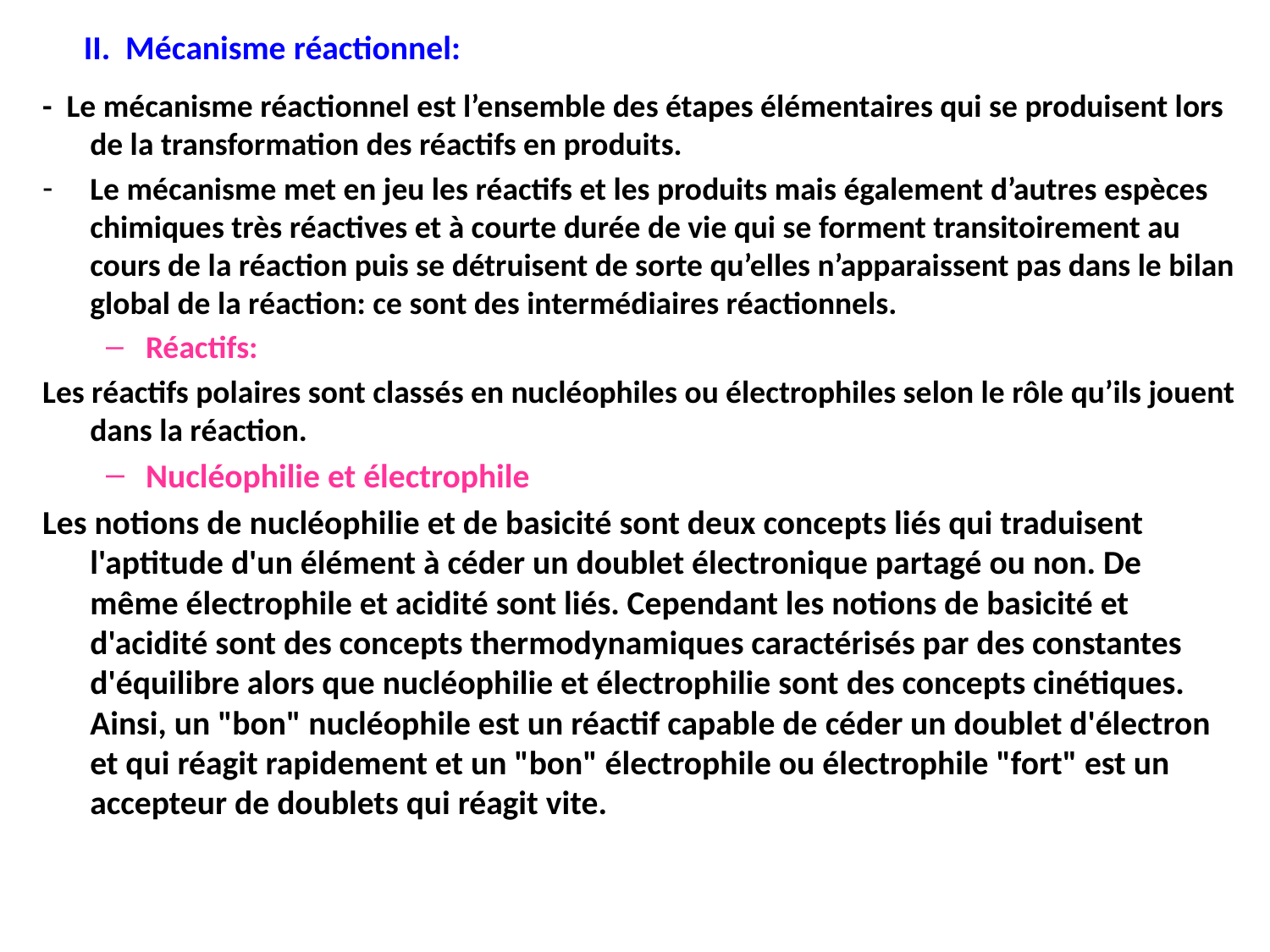

# II.  Mécanisme réactionnel:
-  Le mécanisme réactionnel est l’ensemble des étapes élémentaires qui se produisent lors de la transformation des réactifs en produits.
Le mécanisme met en jeu les réactifs et les produits mais également d’autres espèces chimiques très réactives et à courte durée de vie qui se forment transitoirement au cours de la réaction puis se détruisent de sorte qu’elles n’apparaissent pas dans le bilan global de la réaction: ce sont des intermédiaires réactionnels.
Réactifs:
Les réactifs polaires sont classés en nucléophiles ou électrophiles selon le rôle qu’ils jouent dans la réaction.
Nucléophilie et électrophile
Les notions de nucléophilie et de basicité sont deux concepts liés qui traduisent l'aptitude d'un élément à céder un doublet électronique partagé ou non. De même électrophile et acidité sont liés. Cependant les notions de basicité et d'acidité sont des concepts thermodynamiques caractérisés par des constantes d'équilibre alors que nucléophilie et électrophilie sont des concepts cinétiques. Ainsi, un "bon" nucléophile est un réactif capable de céder un doublet d'électron et qui réagit rapidement et un "bon" électrophile ou électrophile "fort" est un accepteur de doublets qui réagit vite.